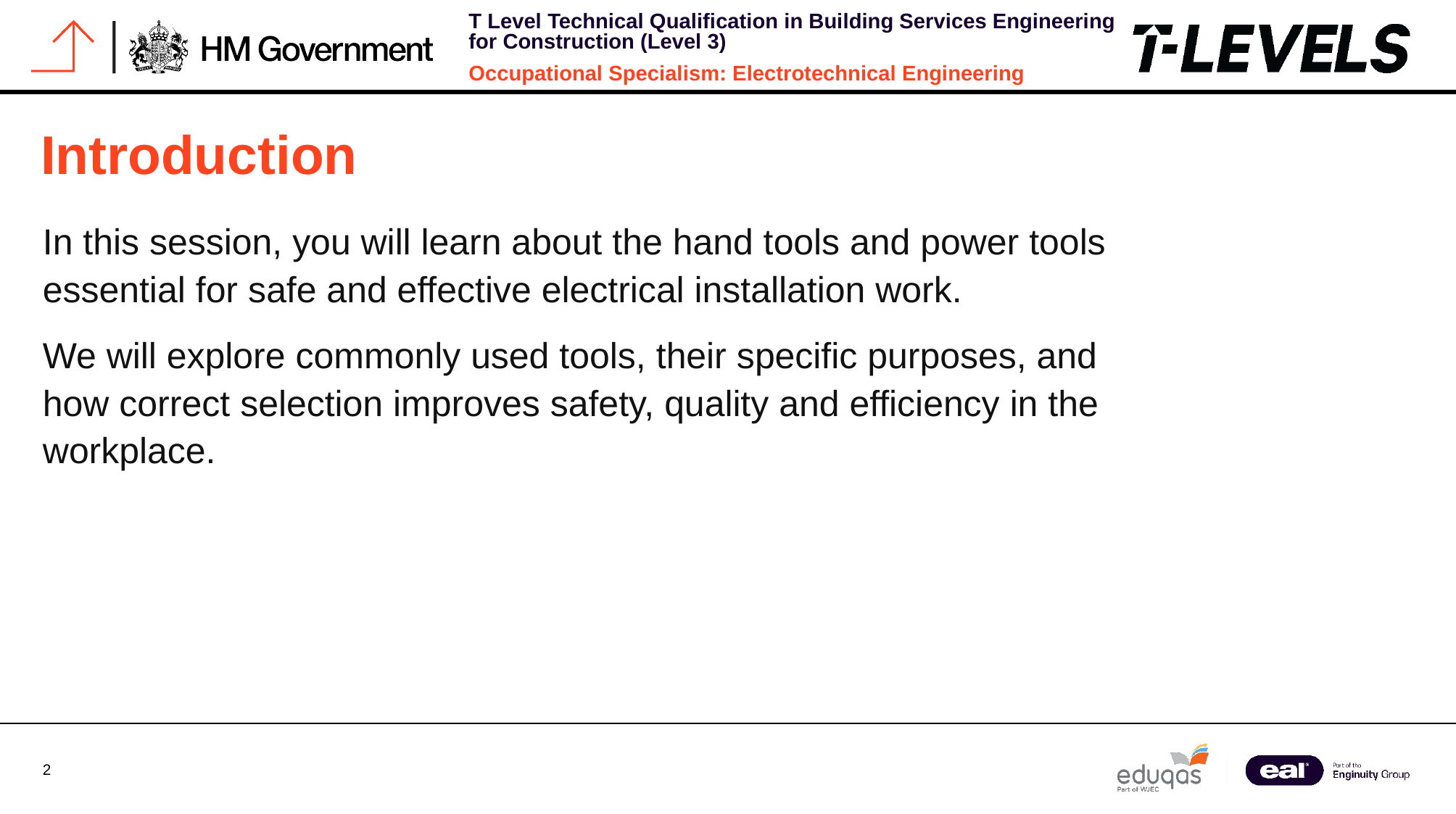

# Introduction
In this session, you will learn about the hand tools and power tools essential for safe and effective electrical installation work.
We will explore commonly used tools, their specific purposes, and how correct selection improves safety, quality and efficiency in the workplace.